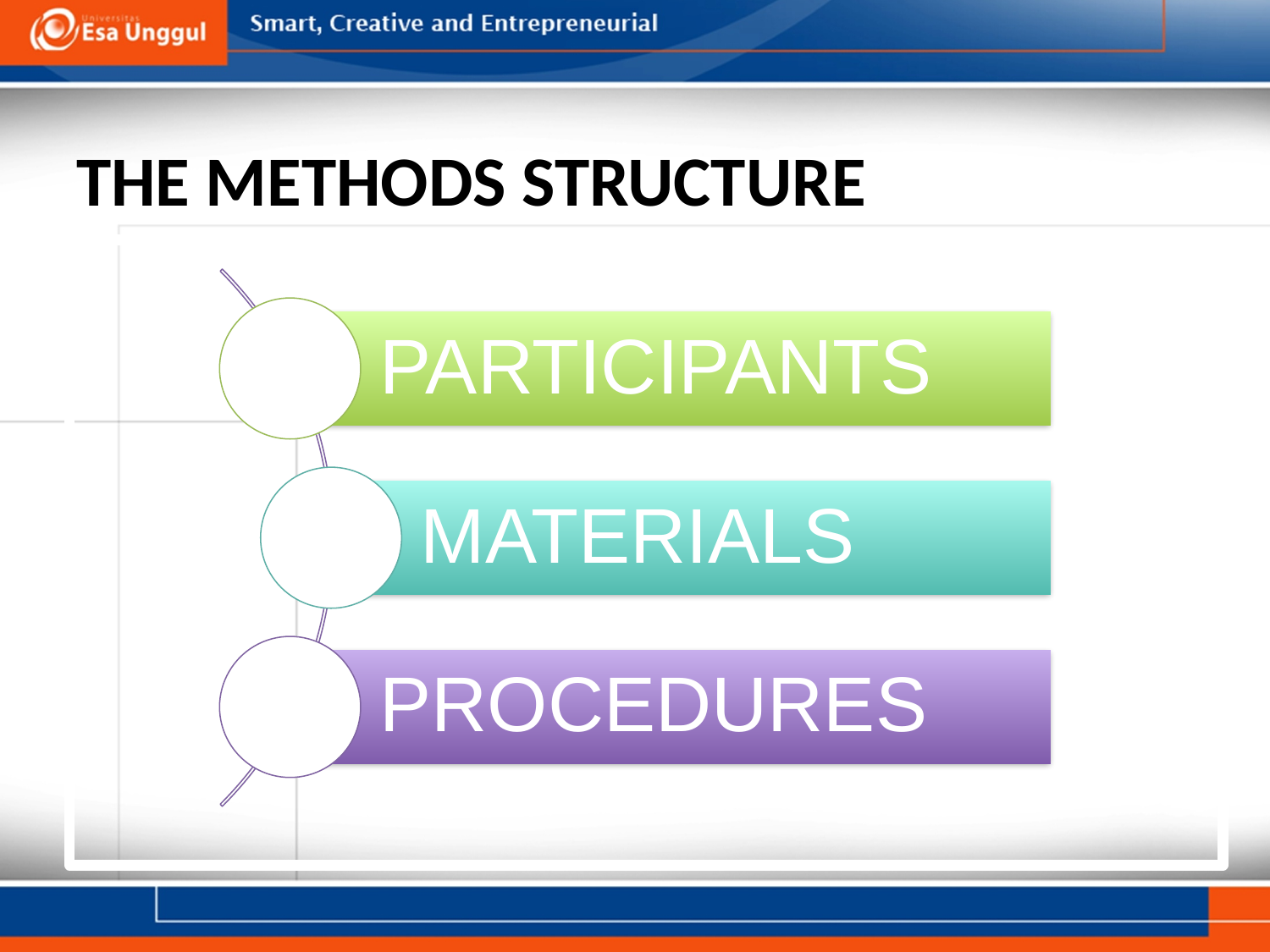

# THE METHODS STRUCTURE

PARTICIPANTS
MATERIALS
PROCEDURES